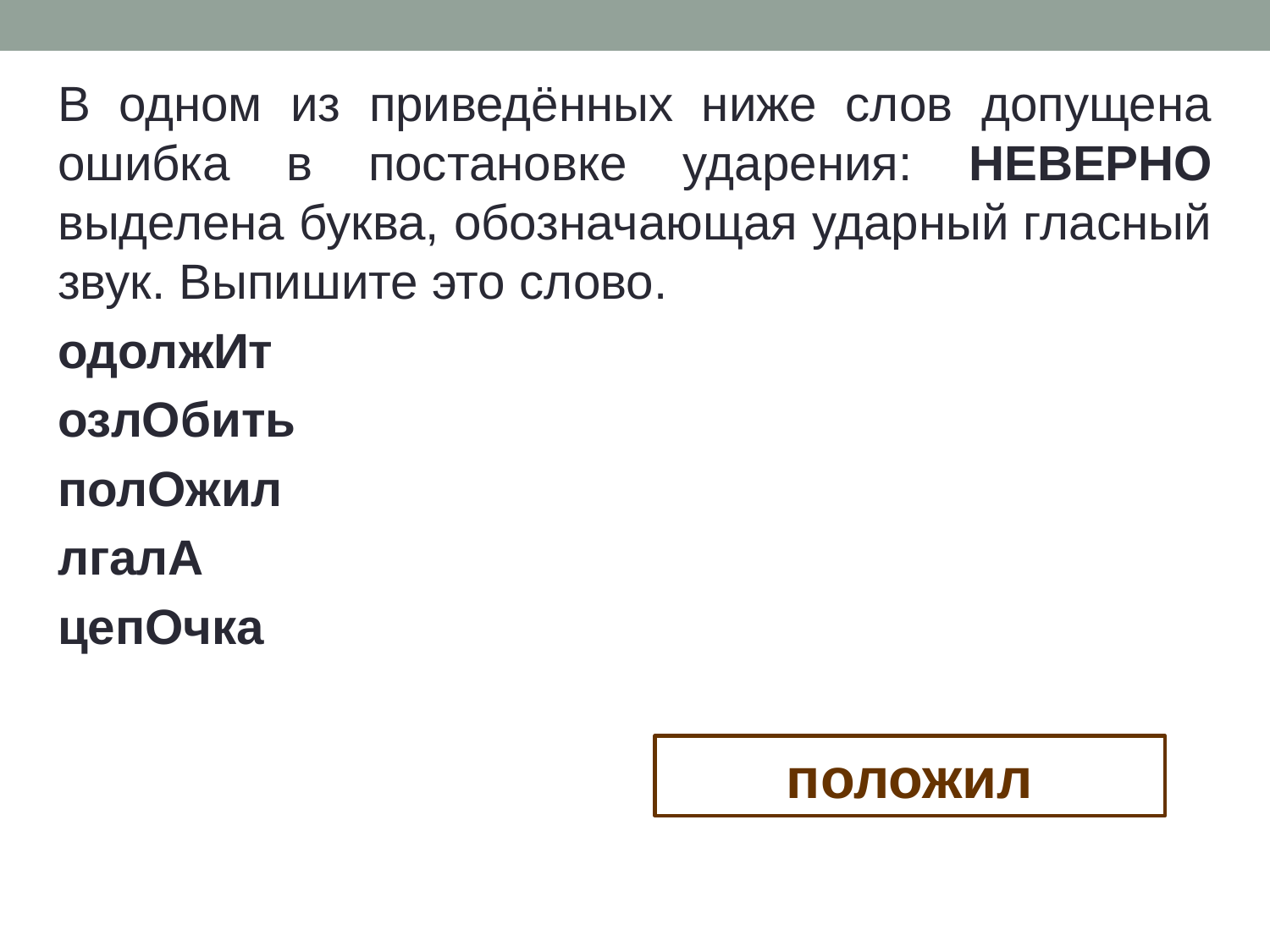

В одном из приведённых ниже слов допущена ошибка в постановке ударения: НЕВЕРНО выделена буква, обозначающая ударный гласный звук. Выпишите это слово.
одолжИт
озлОбить
полОжил
лгалА
цепОчка

положил